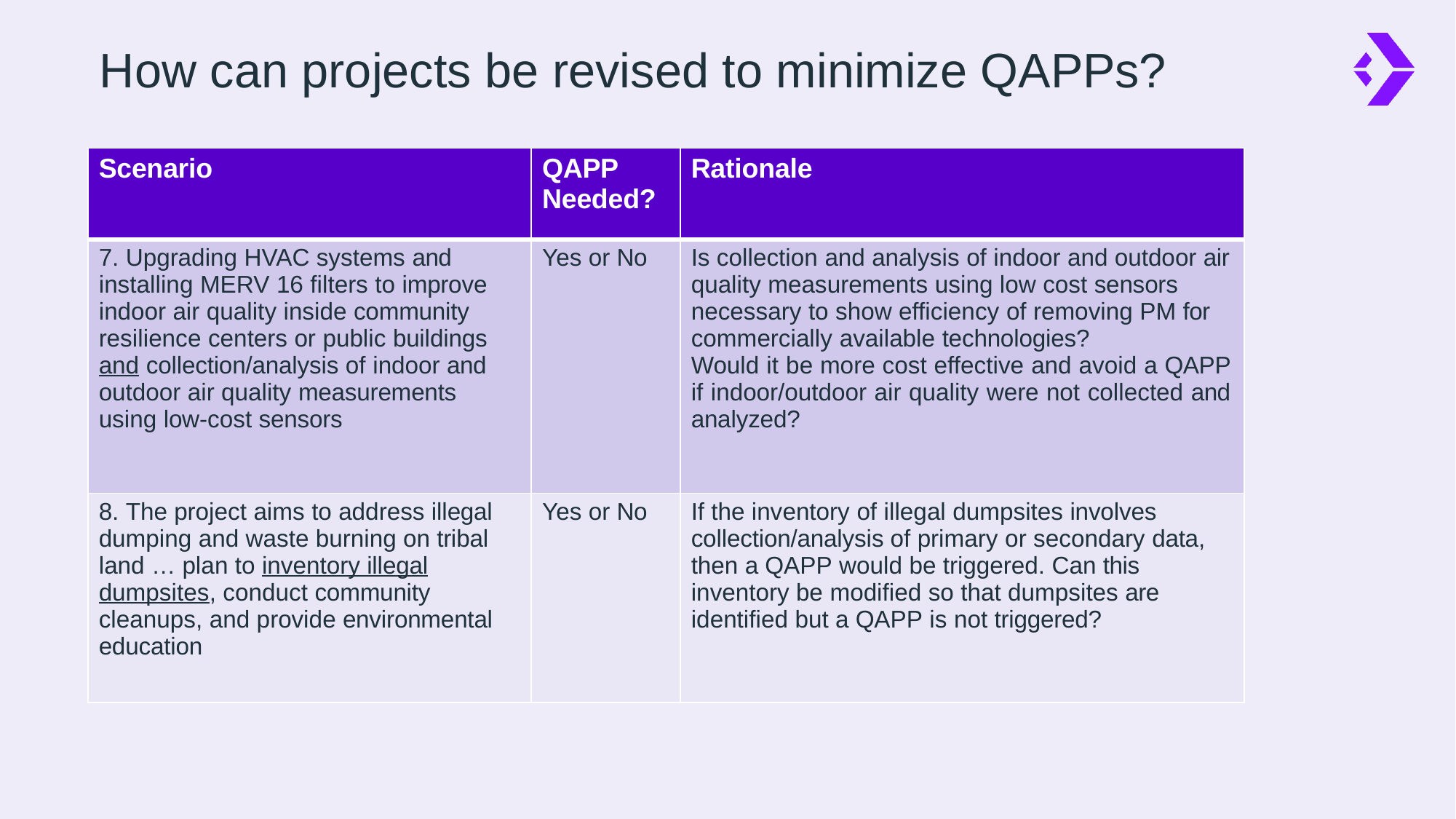

# How can projects be revised to minimize QAPPs?
| Scenario | QAPP Needed? | Rationale |
| --- | --- | --- |
| 7. Upgrading HVAC systems and installing MERV 16 filters to improve indoor air quality inside community resilience centers or public buildings and collection/analysis of indoor and outdoor air quality measurements using low-cost sensors | Yes or No | Is collection and analysis of indoor and outdoor air quality measurements using low cost sensors necessary to show efficiency of removing PM for commercially available technologies? Would it be more cost effective and avoid a QAPP if indoor/outdoor air quality were not collected and analyzed? |
| 8. The project aims to address illegal dumping and waste burning on tribal land … plan to inventory illegal dumpsites, conduct community cleanups, and provide environmental education | Yes or No | If the inventory of illegal dumpsites involves collection/analysis of primary or secondary data, then a QAPP would be triggered. Can this inventory be modified so that dumpsites are identified but a QAPP is not triggered? |